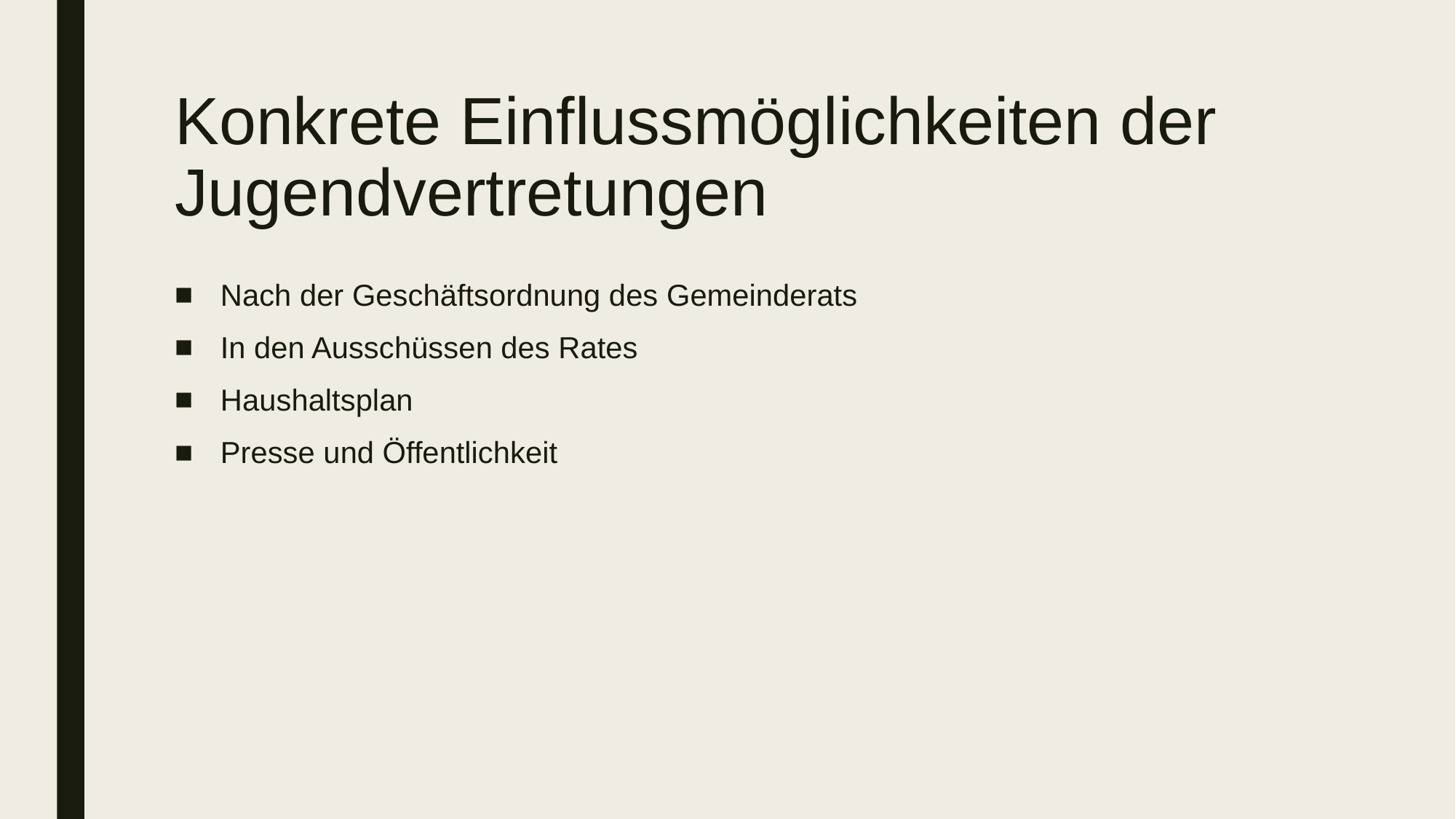

# Konkrete Einflussmöglichkeiten der Jugendvertretungen
Nach der Geschäftsordnung des Gemeinderats
In den Ausschüssen des Rates
Haushaltsplan
Presse und Öffentlichkeit